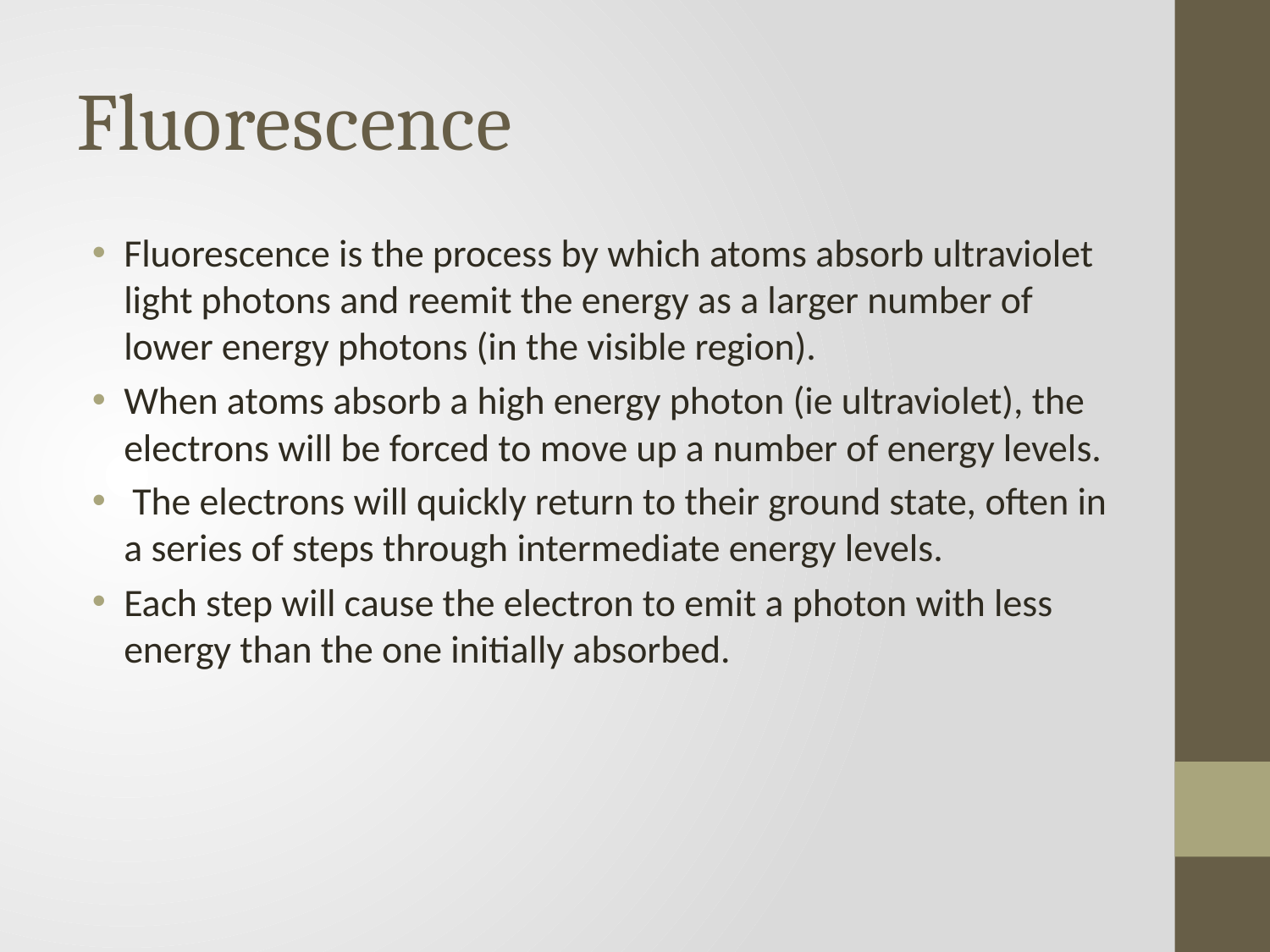

# Fluorescence
Fluorescence is the process by which atoms absorb ultraviolet light photons and reemit the energy as a larger number of lower energy photons (in the visible region).
When atoms absorb a high energy photon (ie ultraviolet), the electrons will be forced to move up a number of energy levels.
 The electrons will quickly return to their ground state, often in a series of steps through intermediate energy levels.
Each step will cause the electron to emit a photon with less energy than the one initially absorbed.